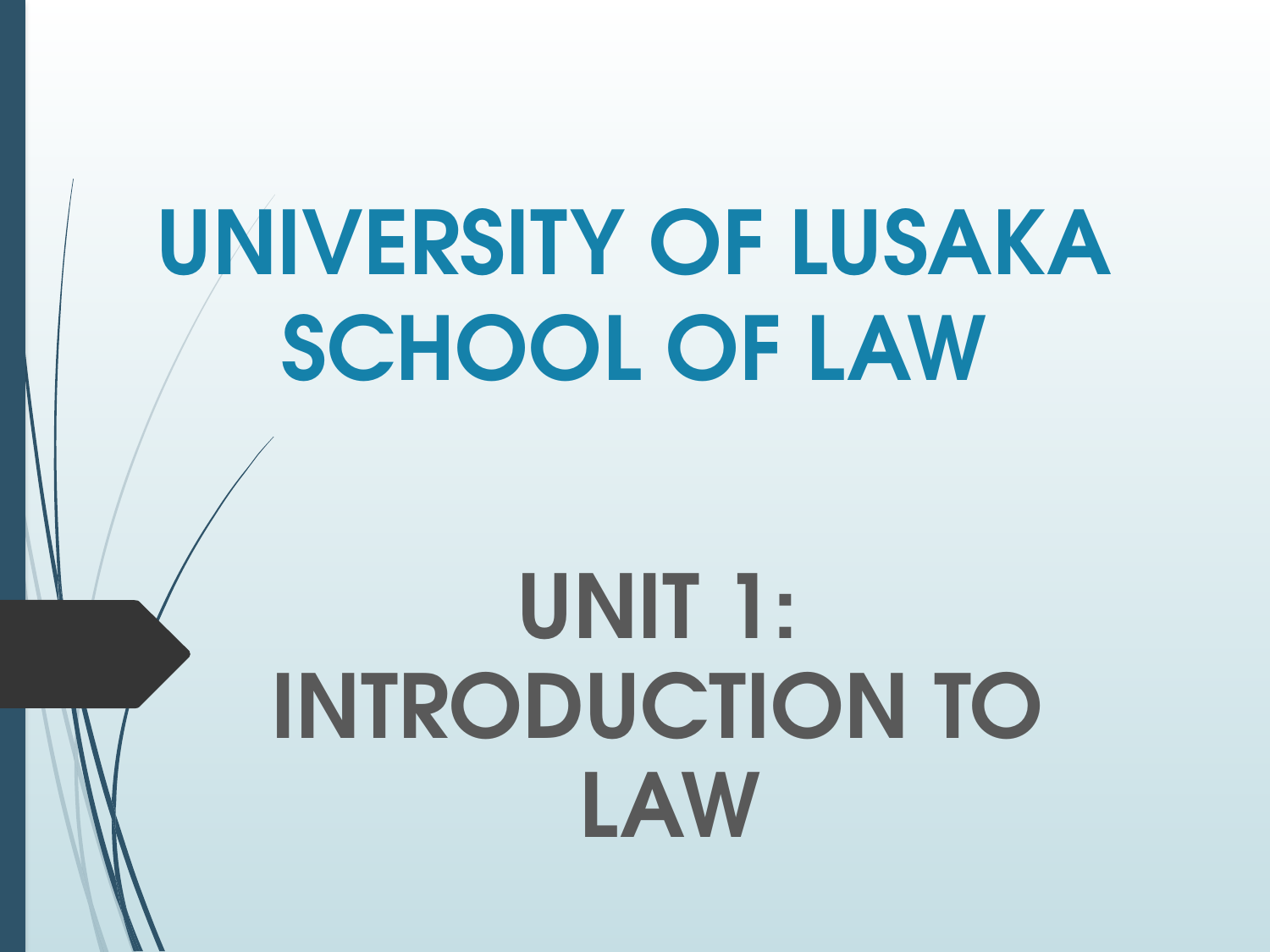

# UNIVERSITY OF LUSAKA SCHOOL OF LAW

UNIT 1:
INTRODUCTION TO
LAW